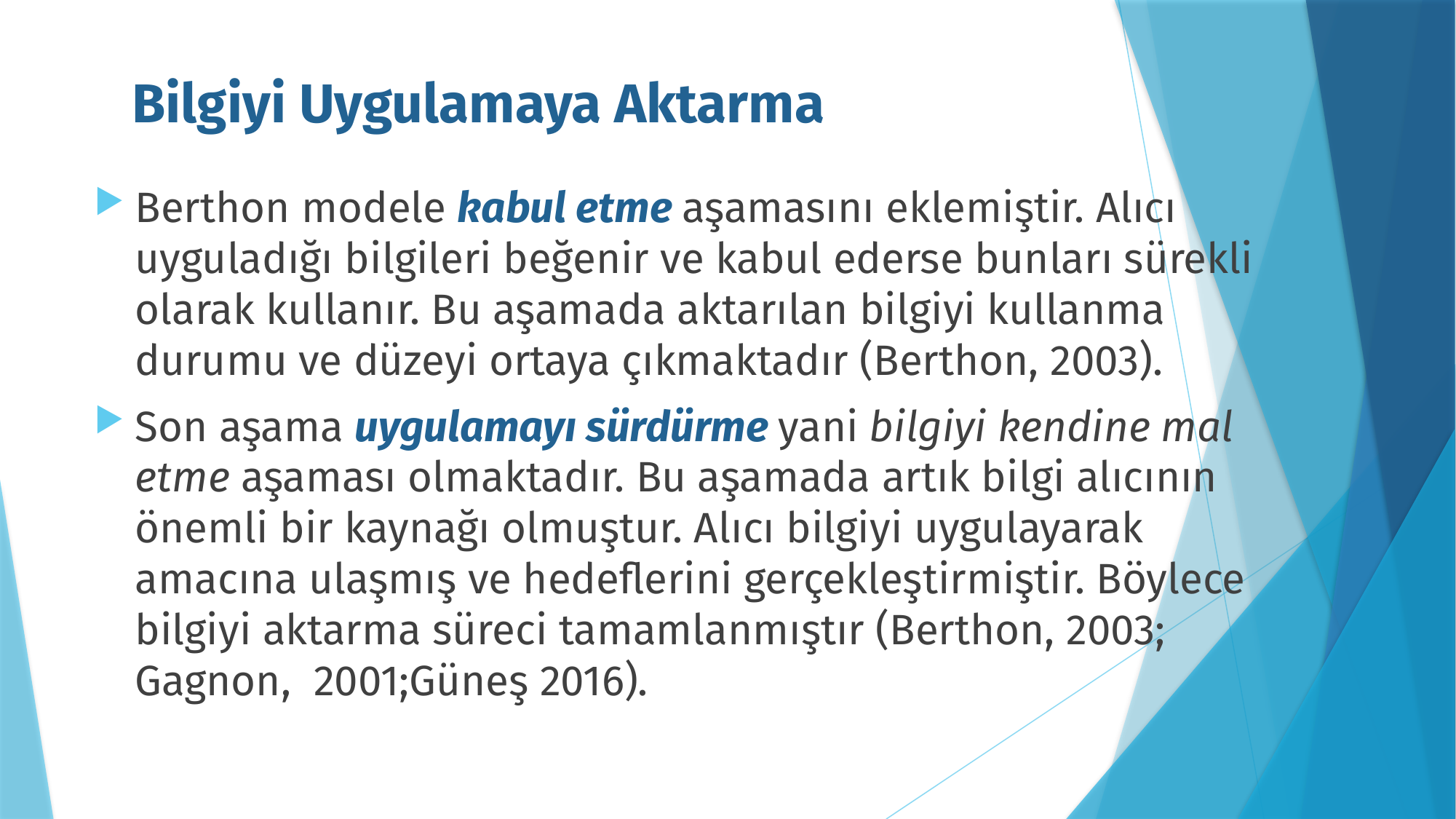

# Bilgiyi Uygulamaya Aktarma
Berthon modele kabul etme aşamasını eklemiştir. Alıcı uyguladığı bilgileri beğenir ve kabul ederse bunları sürekli olarak kullanır. Bu aşamada aktarılan bilgiyi kullanma durumu ve düzeyi ortaya çıkmaktadır (Berthon, 2003).
Son aşama uygulamayı sürdürme yani bilgiyi kendine mal etme aşaması olmaktadır. Bu aşamada artık bilgi alıcının önemli bir kaynağı olmuştur. Alıcı bilgiyi uygulayarak amacına ulaşmış ve hedeflerini gerçekleştirmiştir. Böylece bilgiyi aktarma süreci tamamlanmıştır (Berthon, 2003; Gagnon,  2001;Güneş 2016).